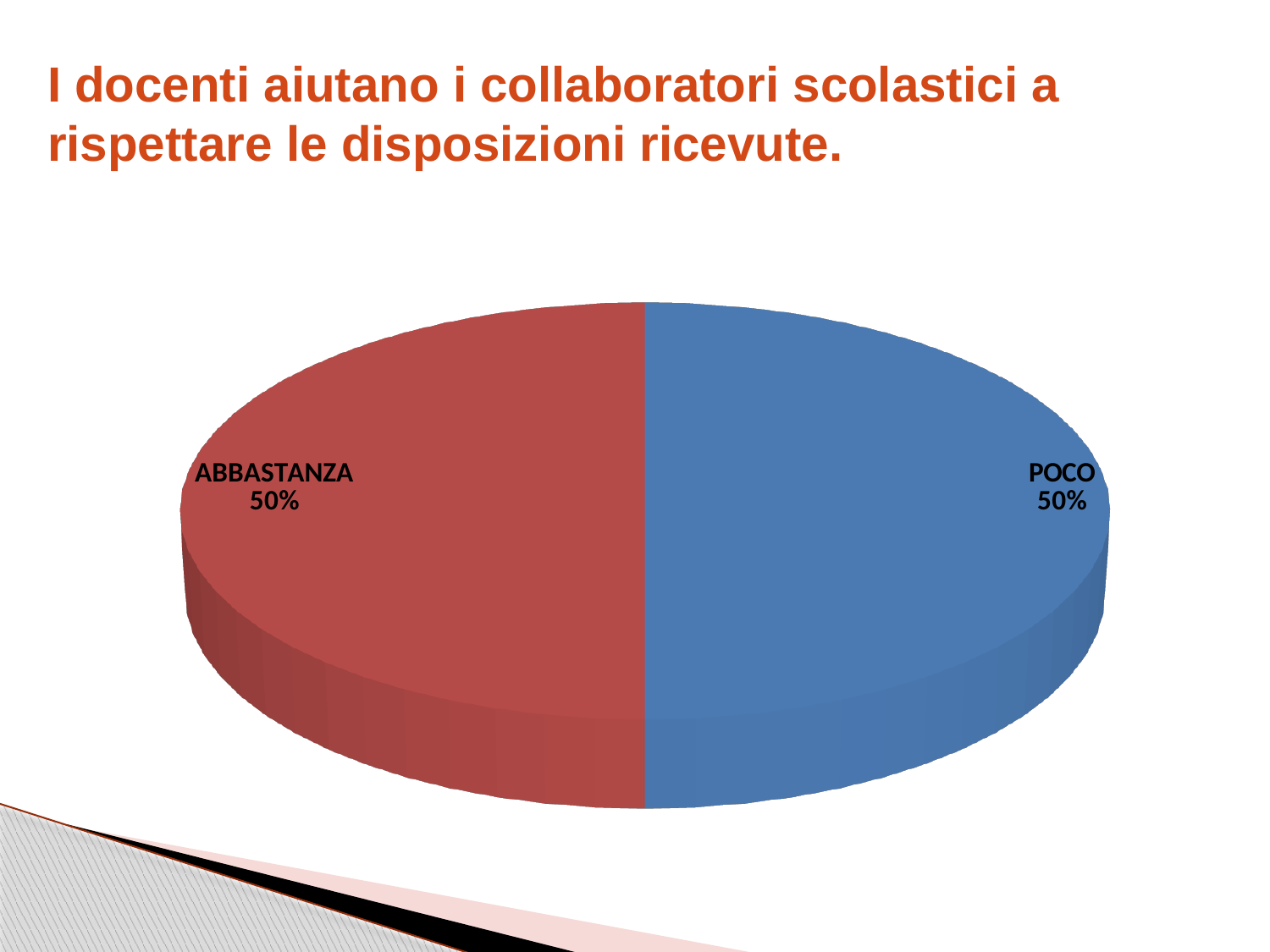

I docenti aiutano i collaboratori scolastici a rispettare le disposizioni ricevute.

[unsupported chart]